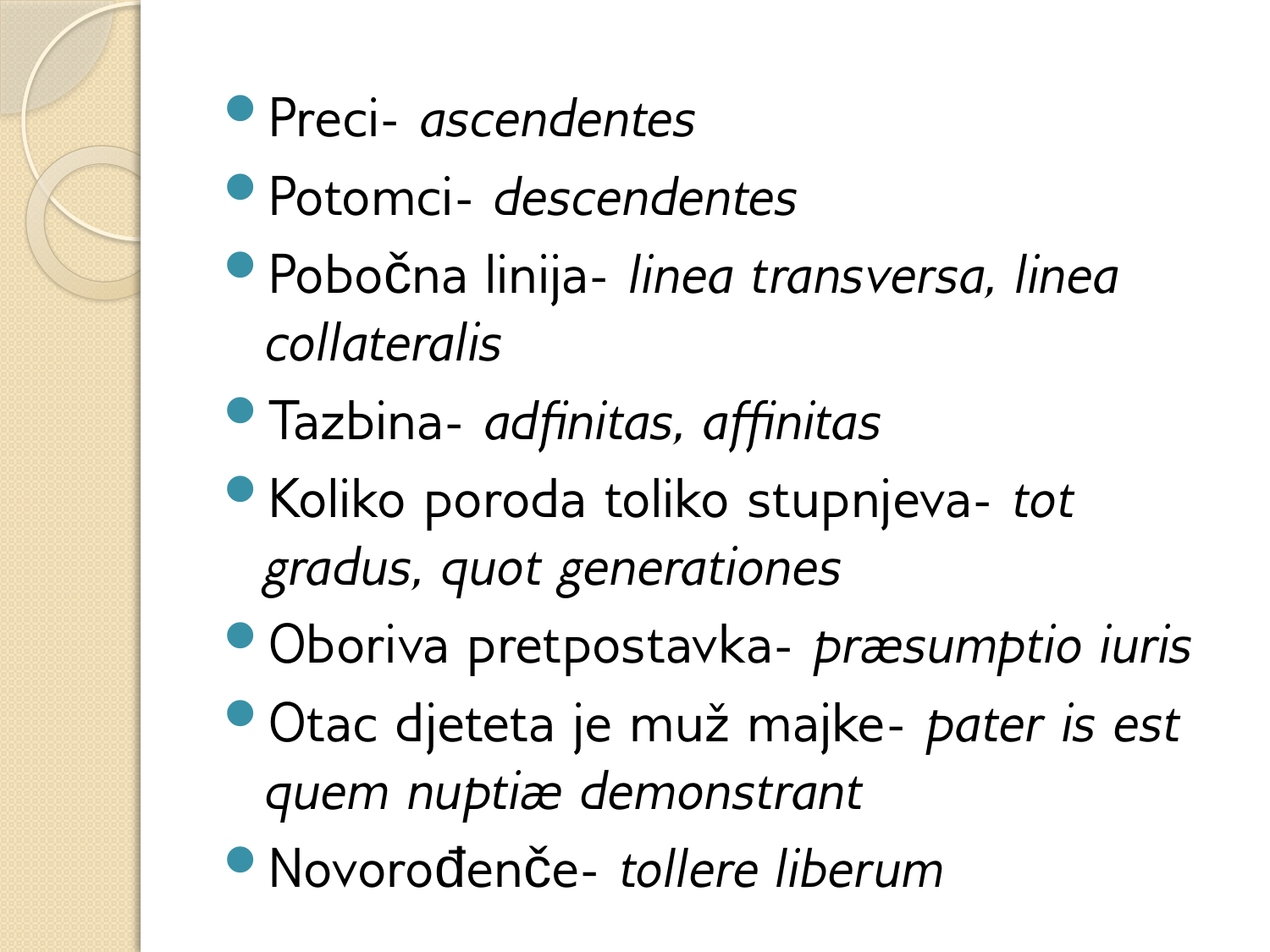

Preci- ascendentes
Potomci- descendentes
Pobočna linija- linea transversa, linea collateralis
Tazbina- adfinitas, affinitas
Koliko poroda toliko stupnjeva- tot gradus, quot generationes
Oboriva pretpostavka- praesumptio iuris
Otac djeteta je muž majke- pater is est quem nuptiae demonstrant
Novorođenče- tollere liberum